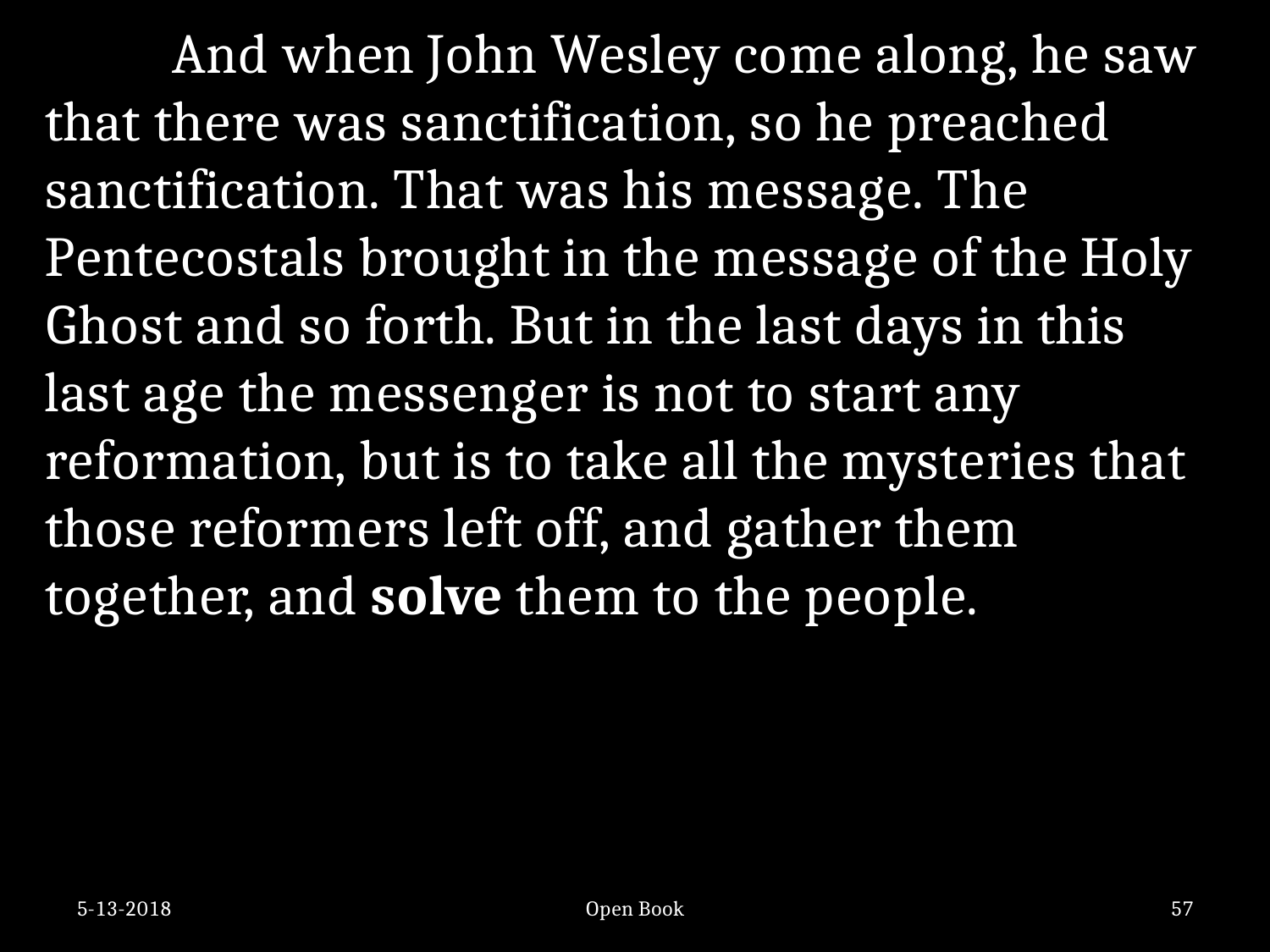

And when John Wesley come along, he saw that there was sanctification, so he preached sanctification. That was his message. The Pentecostals brought in the message of the Holy Ghost and so forth. But in the last days in this last age the messenger is not to start any reformation, but is to take all the mysteries that those reformers left off, and gather them together, and solve them to the people.
5-13-2018
Open Book
57